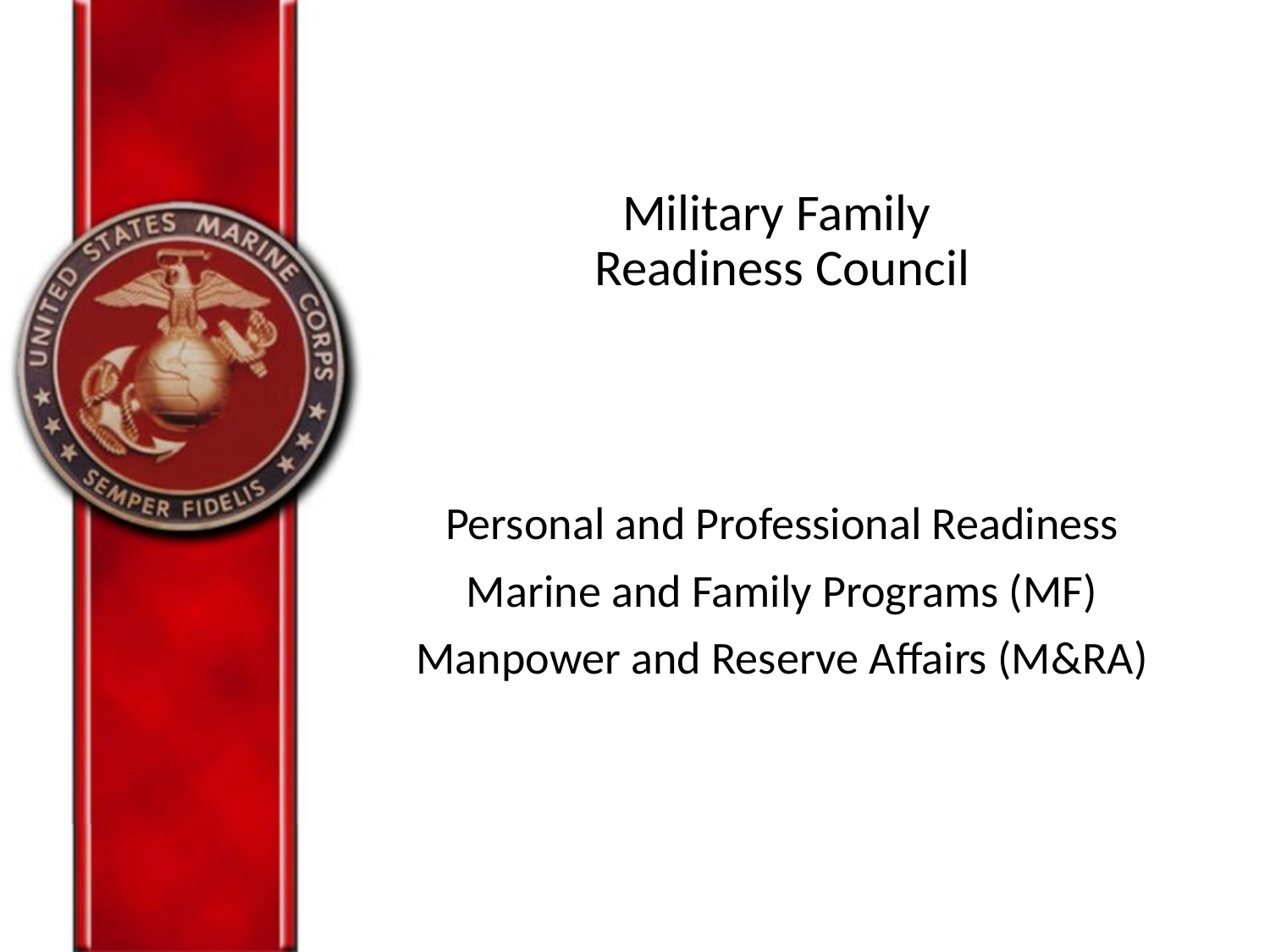

# Military Family Readiness Council

Personal and Professional Readiness
Marine and Family Programs (MF)
Manpower and Reserve Affairs (M&RA)